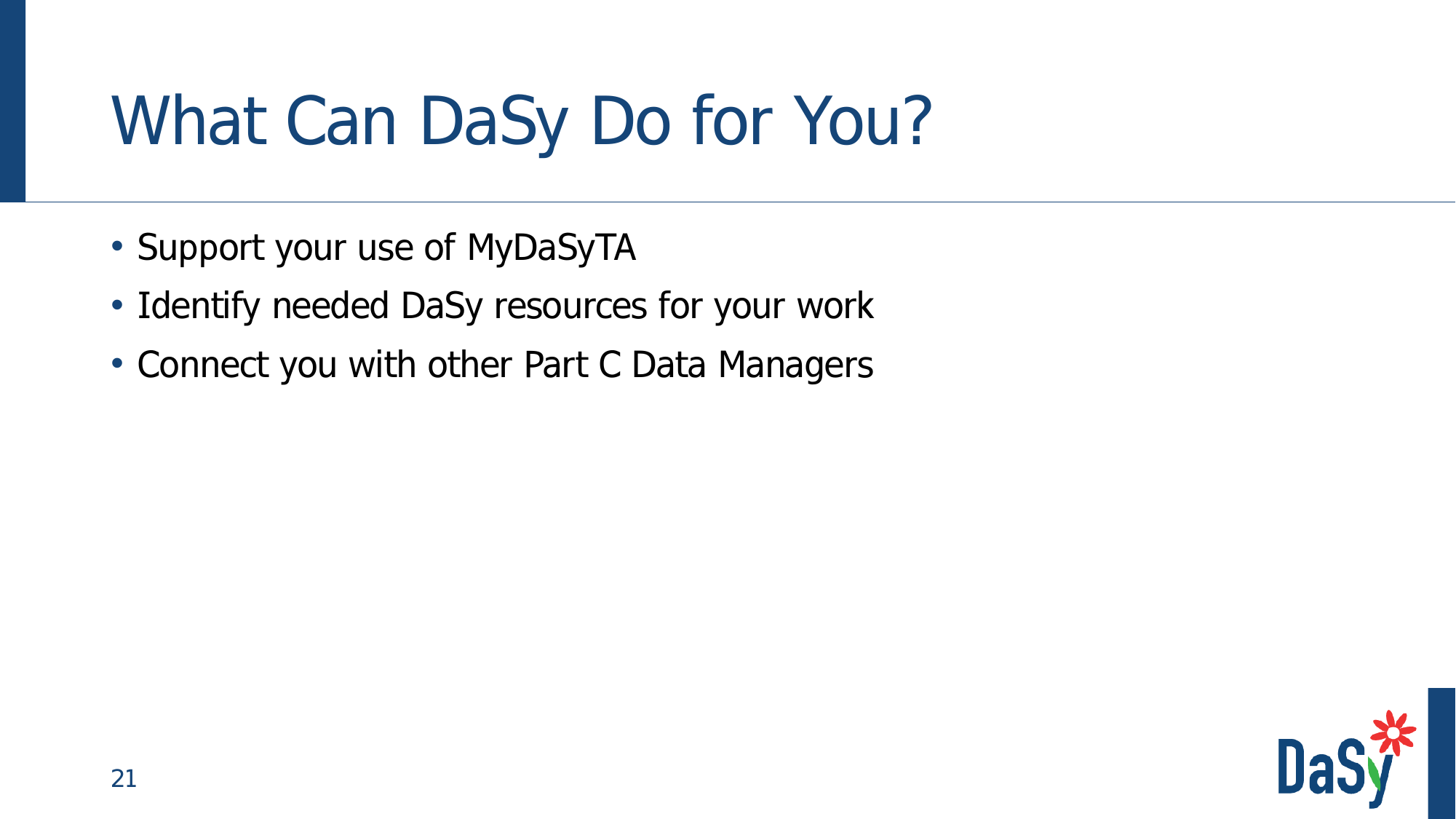

# What Can DaSy Do for You?
Support your use of MyDaSyTA
Identify needed DaSy resources for your work
Connect you with other Part C Data Managers